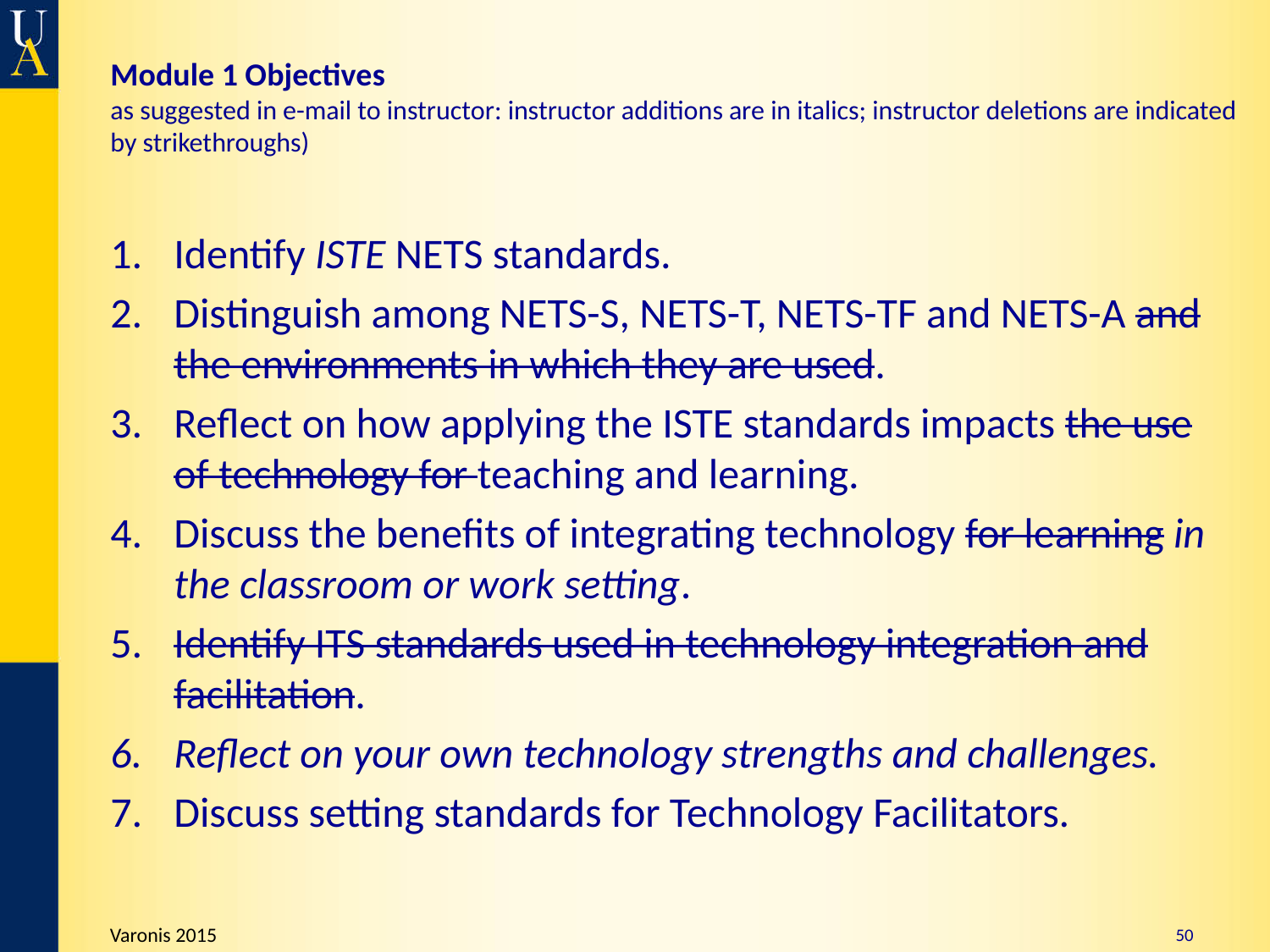

# Module 1 Objectives as suggested in e-mail to instructor: instructor additions are in italics; instructor deletions are indicated by strikethroughs)
Identify ISTE NETS standards.
Distinguish among NETS-S, NETS-T, NETS-TF and NETS-A and the environments in which they are used.
Reflect on how applying the ISTE standards impacts the use of technology for teaching and learning.
Discuss the benefits of integrating technology for learning in the classroom or work setting.
Identify ITS standards used in technology integration and facilitation.
Reflect on your own technology strengths and challenges.
Discuss setting standards for Technology Facilitators.
50